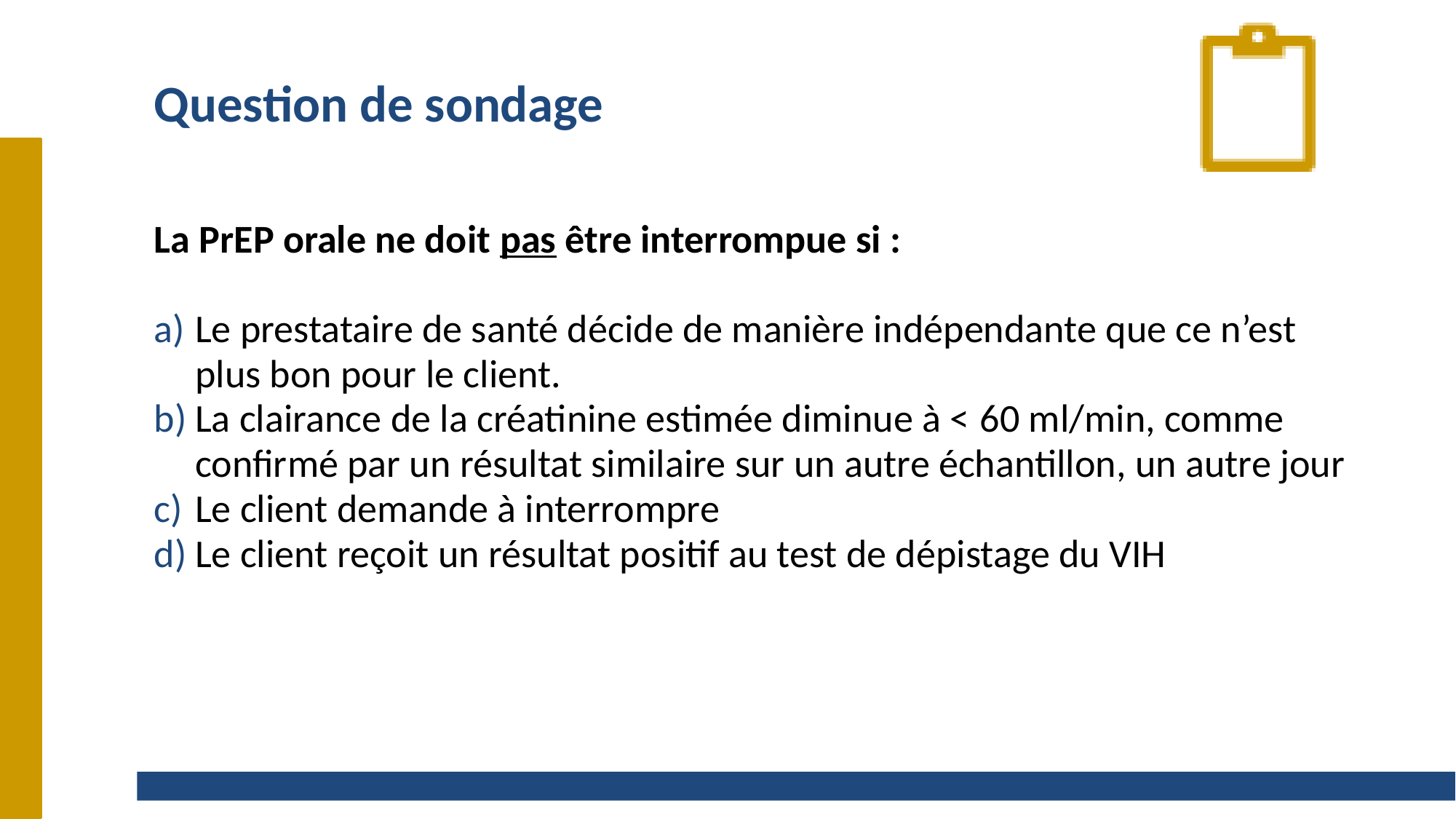

# Question de sondage
La PrEP orale ne doit pas être interrompue si :

Le prestataire de santé décide de manière indépendante que ce n’est plus bon pour le client.
La clairance de la créatinine estimée diminue à < 60 ml/min, comme confirmé par un résultat similaire sur un autre échantillon, un autre jour
Le client demande à interrompre
Le client reçoit un résultat positif au test de dépistage du VIH